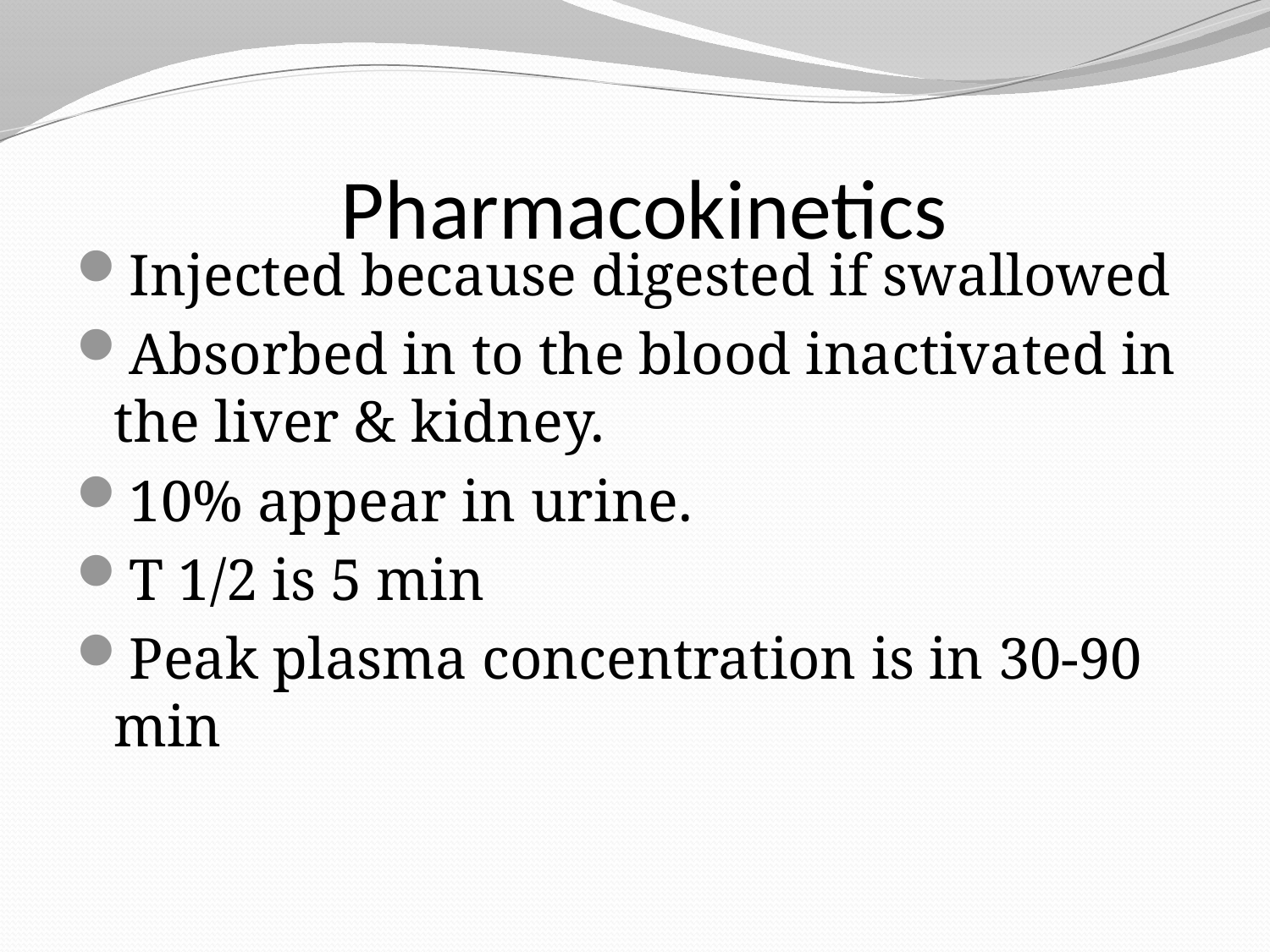

# Pharmacokinetics
Injected because digested if swallowed
Absorbed in to the blood inactivated in the liver & kidney.
10% appear in urine.
T 1/2 is 5 min
Peak plasma concentration is in 30-90 min